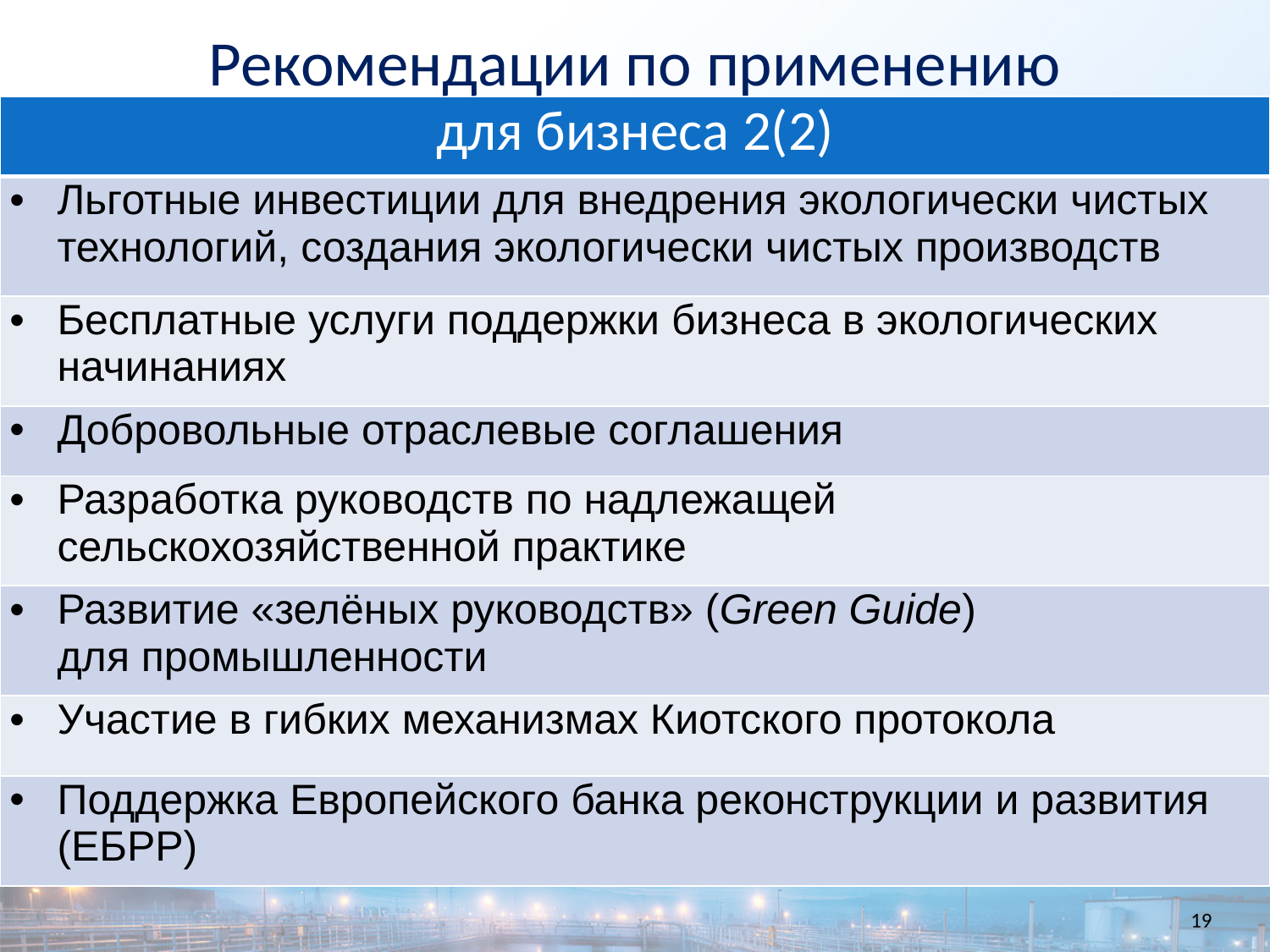

Рекомендации по применению
| для бизнеса 2(2) |
| --- |
| Льготные инвестиции для внедрения экологически чистых технологий, создания экологически чистых производств |
| Бесплатные услуги поддержки бизнеса в экологических начинаниях |
| Добровольные отраслевые соглашения |
| Разработка руководств по надлежащей сельскохозяйственной практике |
| Развитие «зелёных руководств» (Green Guide) для промышленности |
| Участие в гибких механизмах Киотского протокола |
| Поддержка Европейского банка реконструкции и развития (ЕБРР) |
19